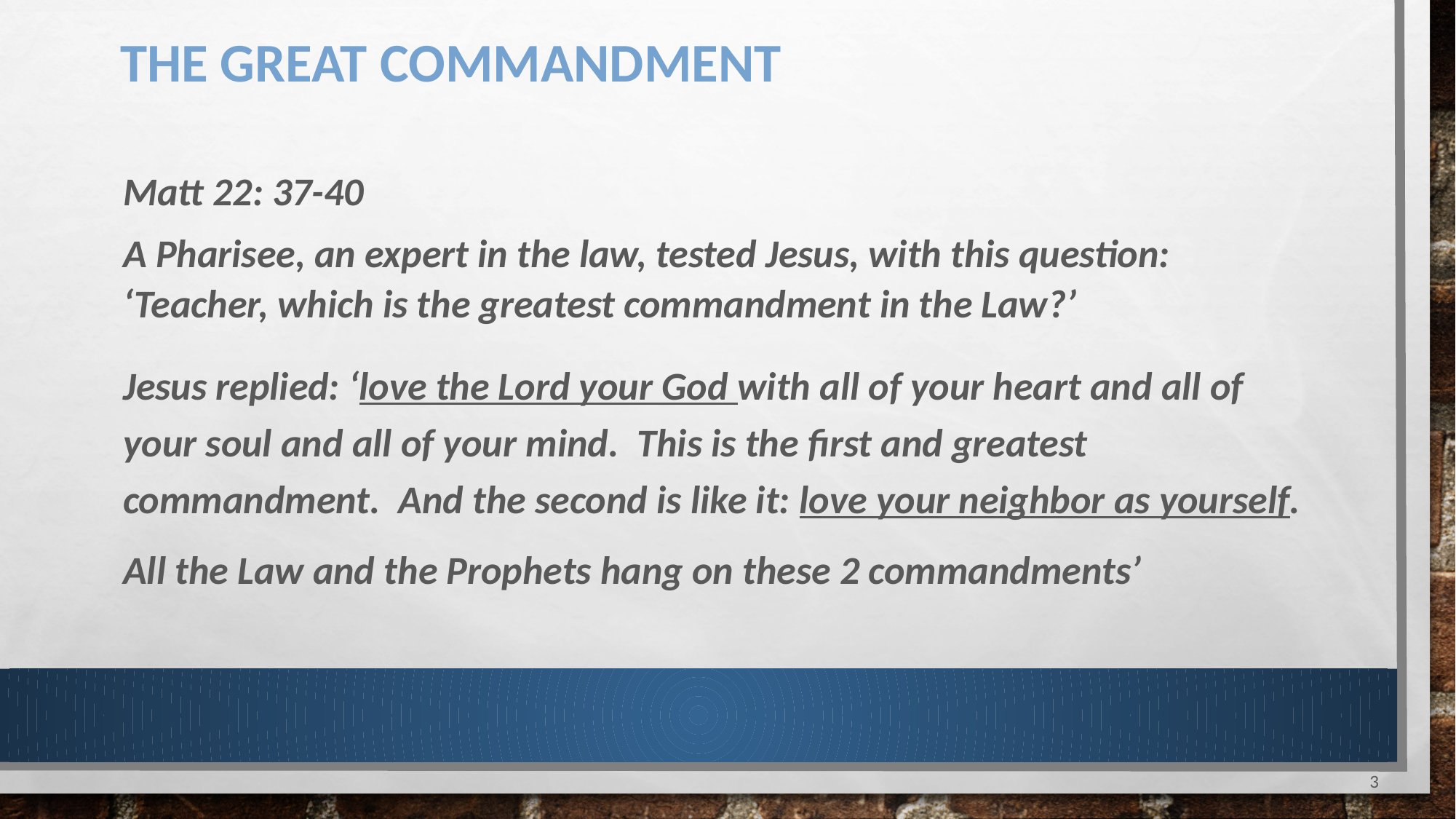

# The Great Commandment
Matt 22: 37-40
A Pharisee, an expert in the law, tested Jesus, with this question: ‘Teacher, which is the greatest commandment in the Law?’
Jesus replied: ‘love the Lord your God with all of your heart and all of your soul and all of your mind.  This is the first and greatest commandment.  And the second is like it: love your neighbor as yourself.
All the Law and the Prophets hang on these 2 commandments’
3